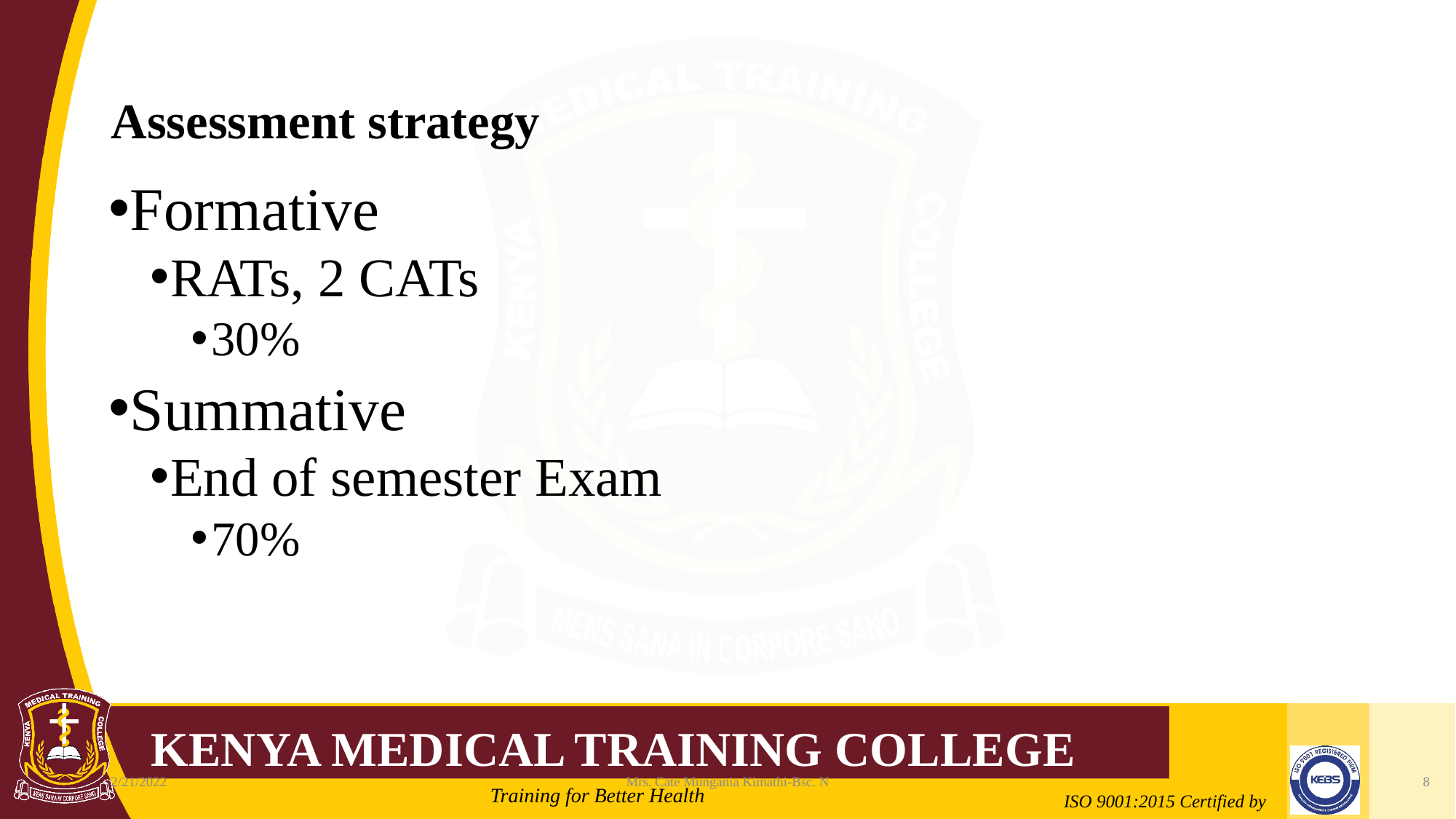

# Assessment strategy
Formative
RATs, 2 CATs
30%
Summative
End of semester Exam
70%

2/21/2022
Mrs. Cate Mungania Kimathi-Bsc. N
8